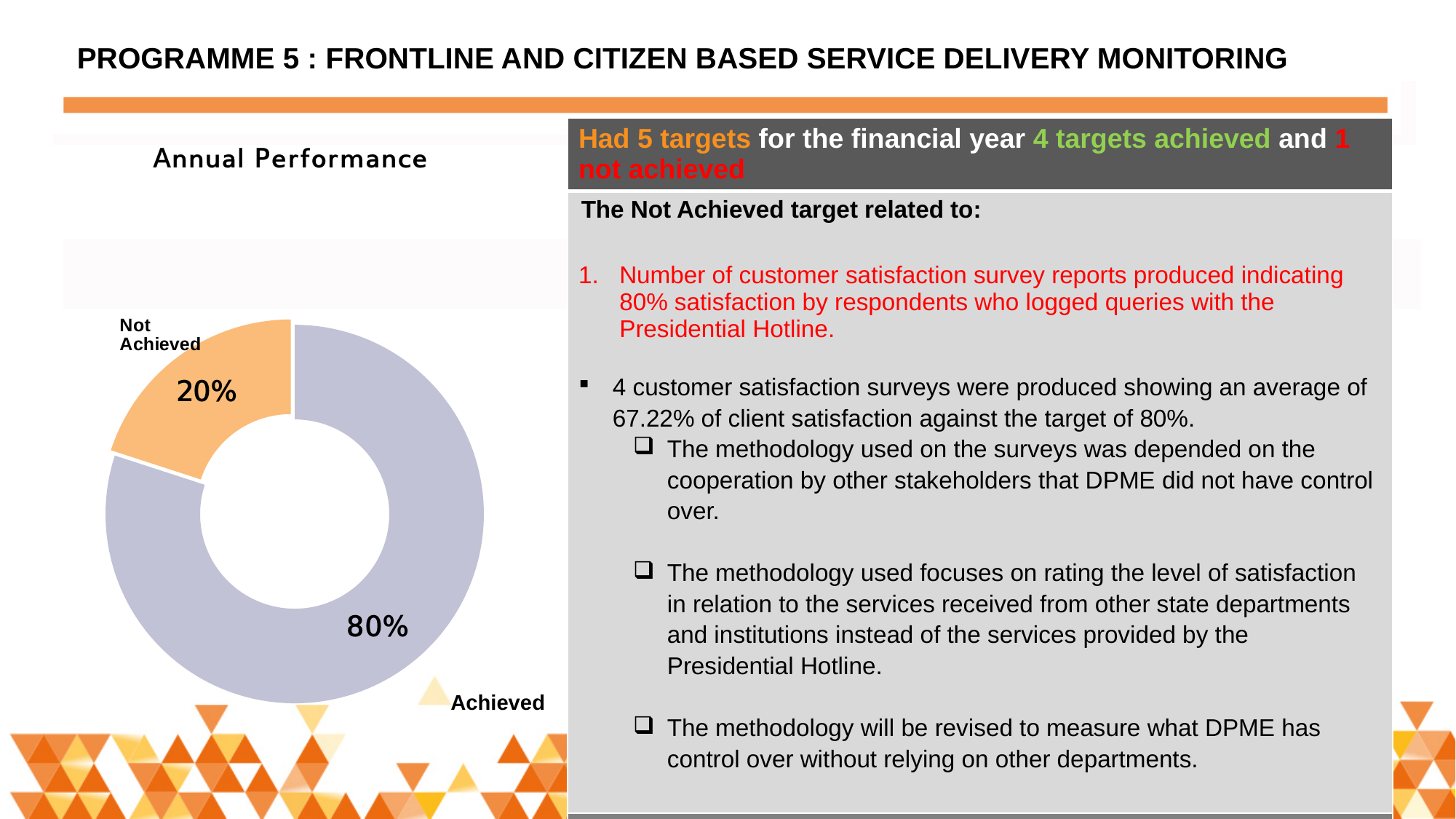

25
PROGRAMME 5 : FRONTLINE AND CITIZEN BASED SERVICE DELIVERY MONITORING
| Had 5 targets for the financial year 4 targets achieved and 1 not achieved |
| --- |
| The Not Achieved target related to: Number of customer satisfaction survey reports produced indicating 80% satisfaction by respondents who logged queries with the Presidential Hotline. 4 customer satisfaction surveys were produced showing an average of 67.22% of client satisfaction against the target of 80%. The methodology used on the surveys was depended on the cooperation by other stakeholders that DPME did not have control over. The methodology used focuses on rating the level of satisfaction in relation to the services received from other state departments and institutions instead of the services provided by the Presidential Hotline. The methodology will be revised to measure what DPME has control over without relying on other departments. |
|  |

### Chart: Annual Performance

| Category | Quarter 1 Performance |
|---|---|
| Achieved | 4.0 |
| Not Achieved | 1.0 |
Achieved